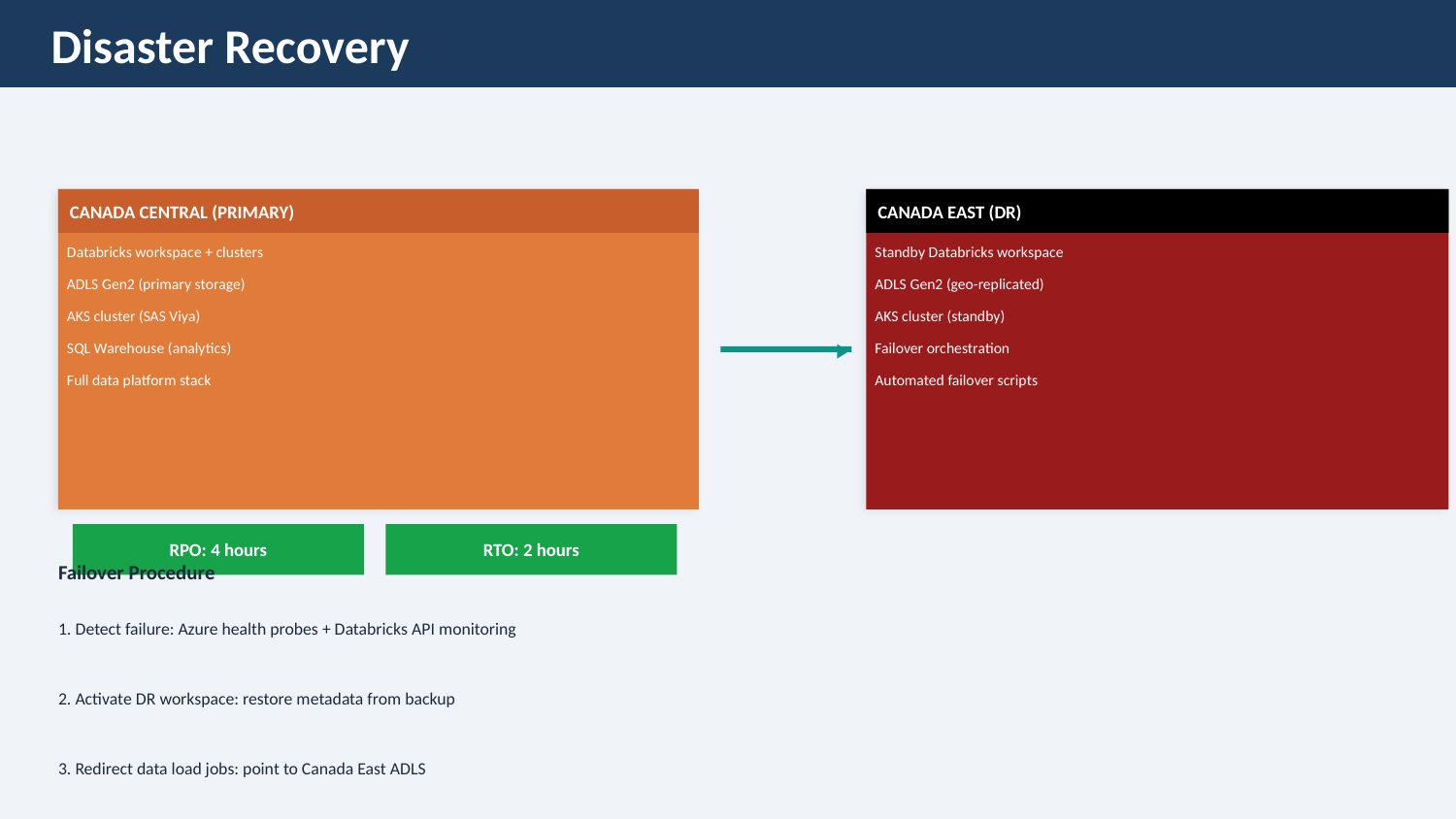

Disaster Recovery

CANADA CENTRAL (PRIMARY)
CANADA EAST (DR)
Databricks workspace + clusters
Standby Databricks workspace
ADLS Gen2 (primary storage)
ADLS Gen2 (geo-replicated)
AKS cluster (SAS Viya)
AKS cluster (standby)
▶
SQL Warehouse (analytics)
Failover orchestration

Full data platform stack
Automated failover scripts

RPO: 4 hours

RTO: 2 hours
Failover Procedure
1. Detect failure: Azure health probes + Databricks API monitoring
2. Activate DR workspace: restore metadata from backup
3. Redirect data load jobs: point to Canada East ADLS
4. Verify sync: compare row counts + checksums
5. Post-failover: sync any 4-hour RPO gap once primary recovered